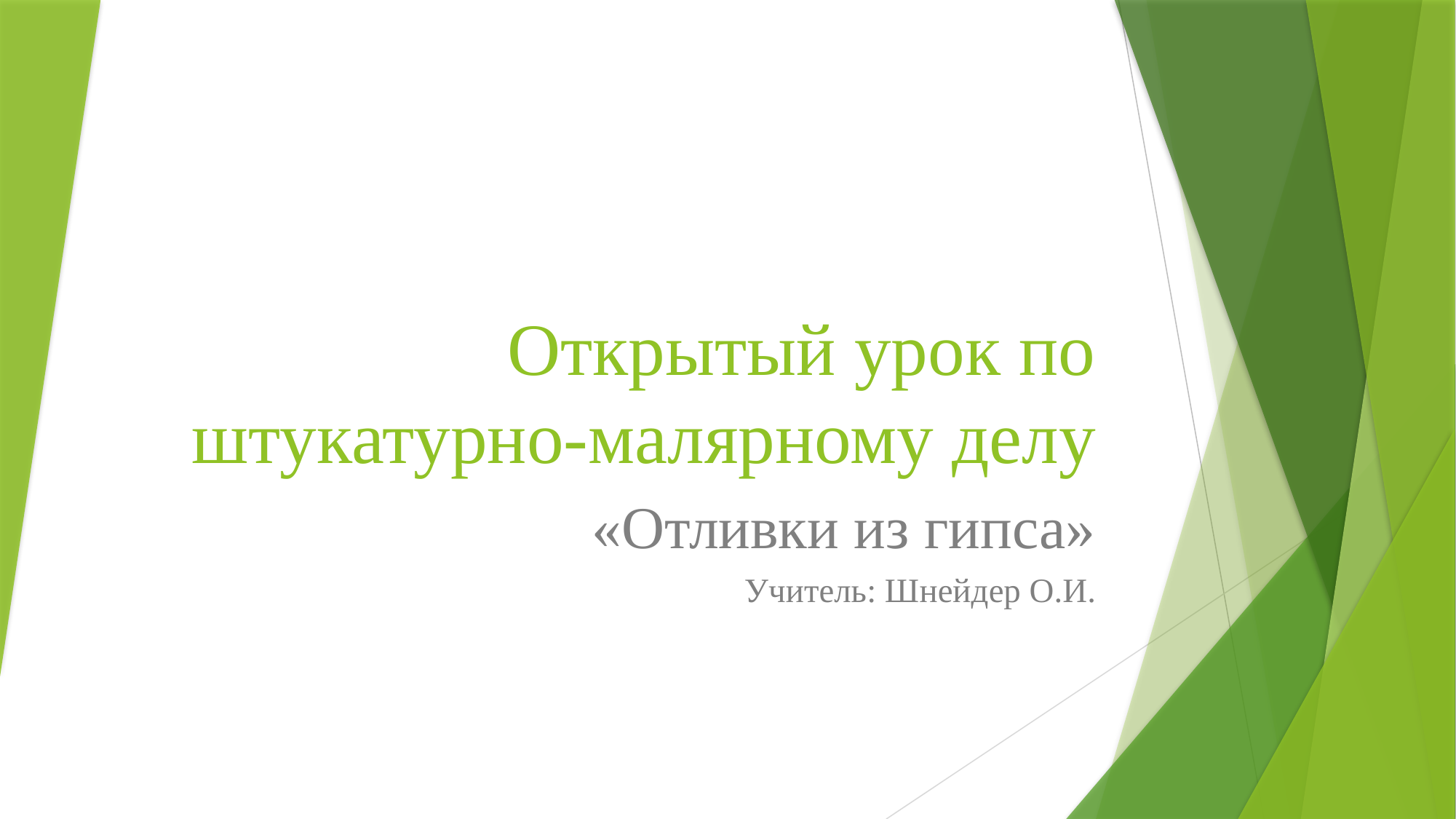

# Открытый урок по штукатурно-малярному делу
«Отливки из гипса»
Учитель: Шнейдер О.И.